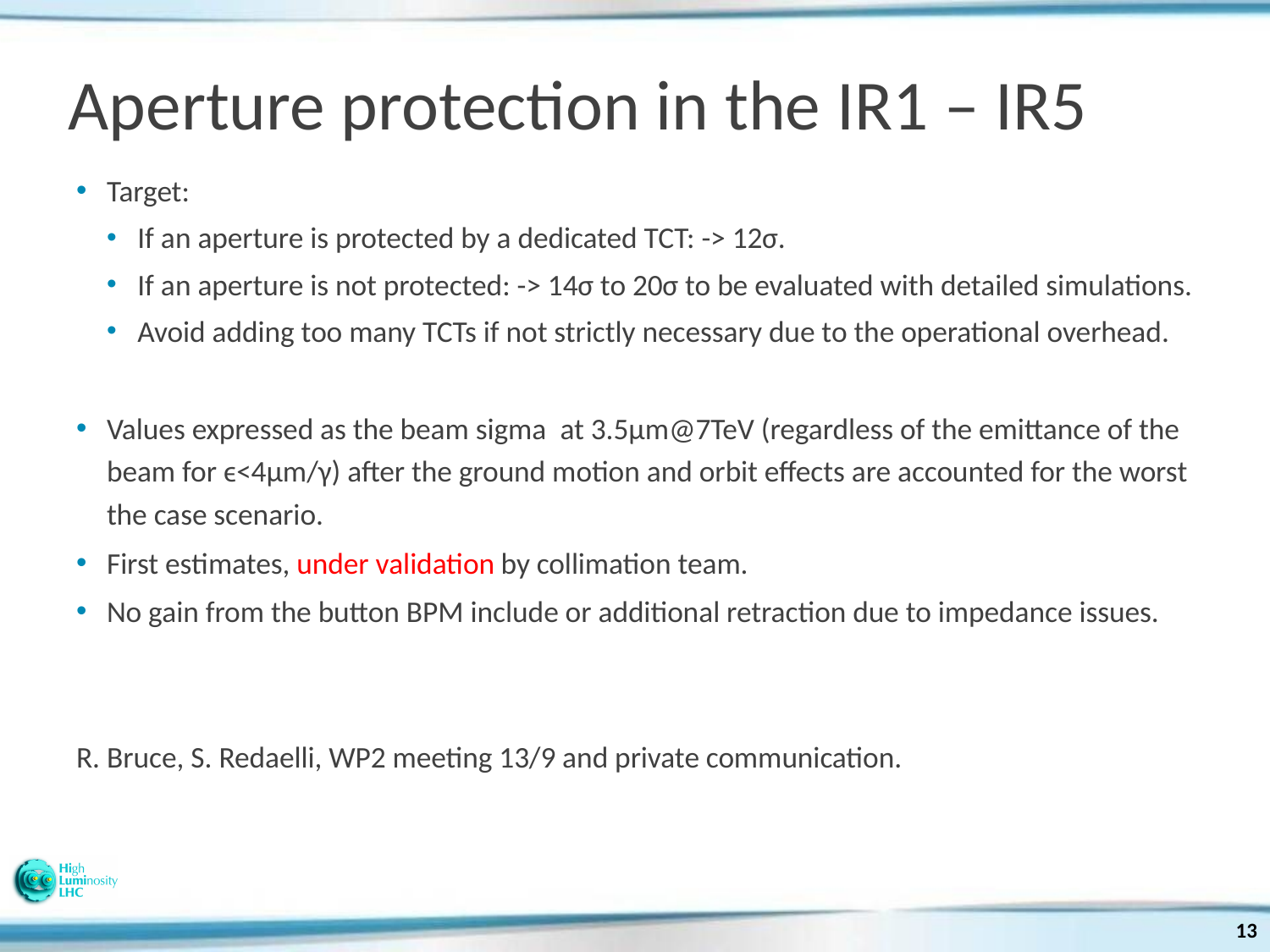

# Aperture protection in the IR1 – IR5
Target:
If an aperture is protected by a dedicated TCT: -> 12σ.
If an aperture is not protected: -> 14σ to 20σ to be evaluated with detailed simulations.
Avoid adding too many TCTs if not strictly necessary due to the operational overhead.

Values expressed as the beam sigma  at 3.5µm@7TeV (regardless of the emittance of the beam for ϵ<4µm/γ) after the ground motion and orbit effects are accounted for the worst the case scenario.
First estimates, under validation by collimation team.
No gain from the button BPM include or additional retraction due to impedance issues.

R. Bruce, S. Redaelli, WP2 meeting 13/9 and private communication.

13